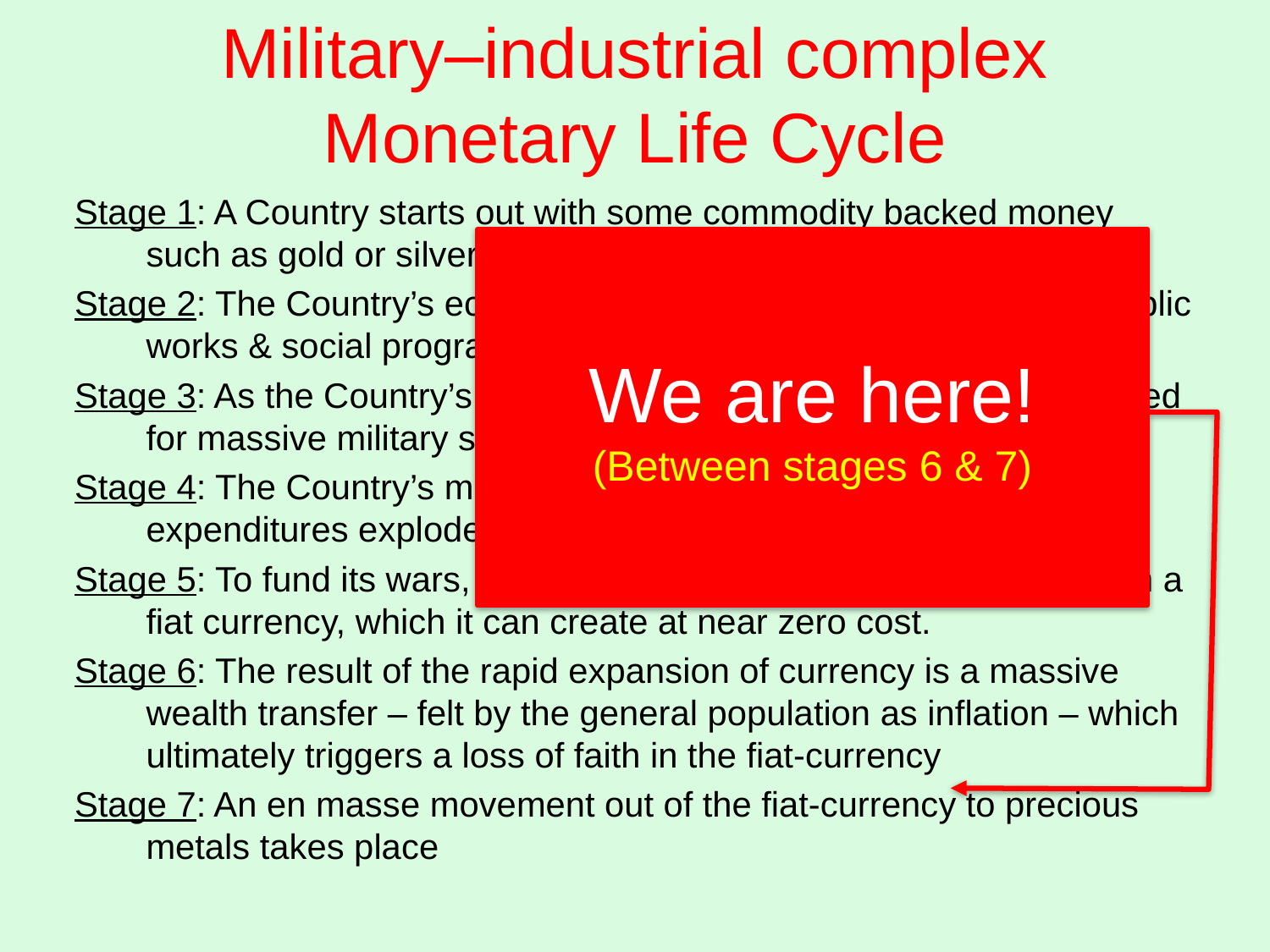

# Military–industrial complex Monetary Life Cycle
Stage 1: A Country starts out with some commodity backed money such as gold or silver.
Stage 2: The Country’s economic burdens increase as a result of public works & social programs.
Stage 3: As the Country’s economic affluence grows it fosters the need for massive military spending to protect its affluence.
Stage 4: The Country’s military is ultimately put to use and its expenditures explode.
Stage 5: To fund its wars, the Country replaces its sound money, with a fiat currency, which it can create at near zero cost.
Stage 6: The result of the rapid expansion of currency is a massive wealth transfer – felt by the general population as inflation – which ultimately triggers a loss of faith in the fiat-currency
Stage 7: An en masse movement out of the fiat-currency to precious metals takes place
We are here!
(Between stages 6 & 7)